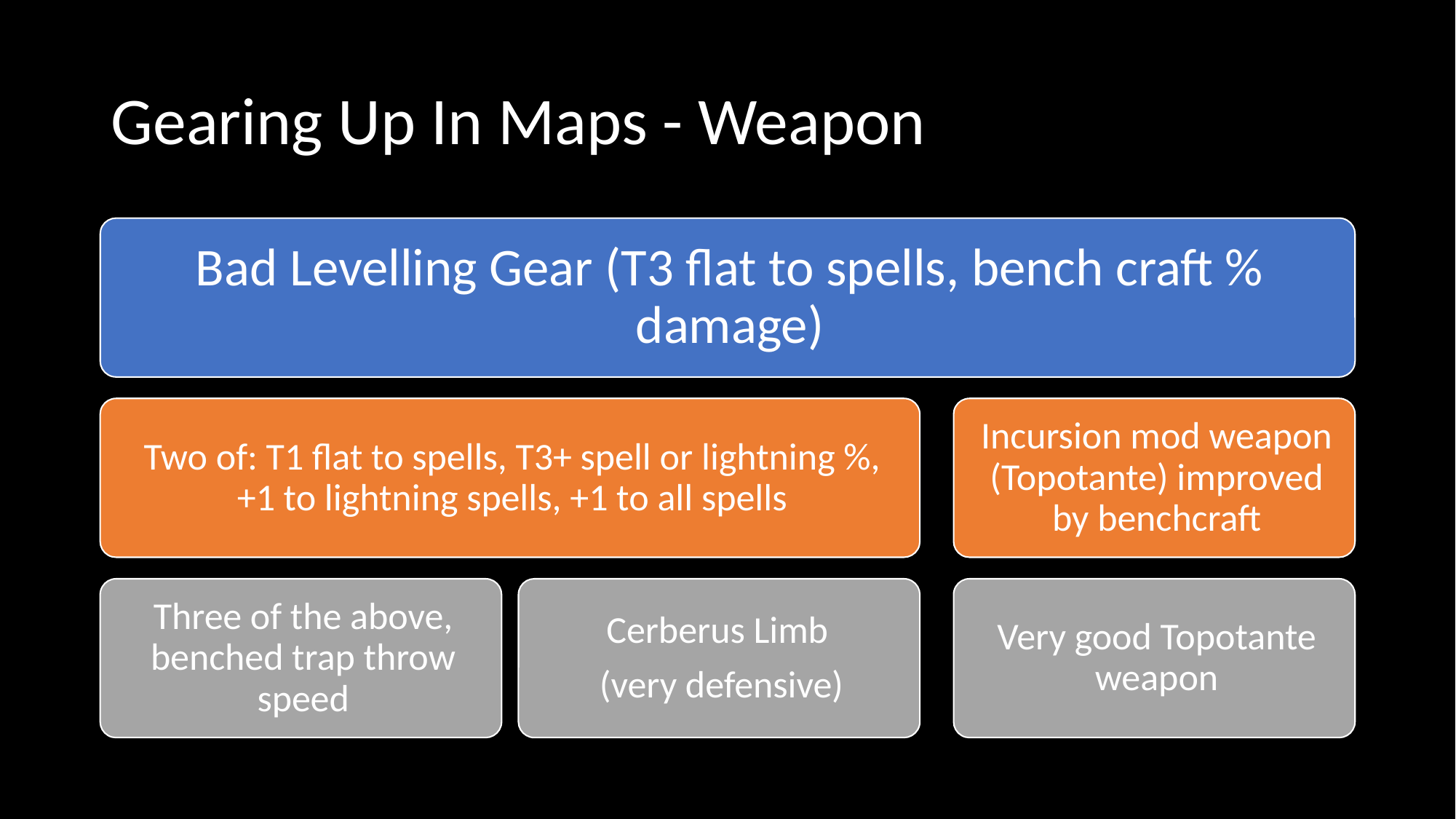

# Gearing Up In Maps - Weapon
Bad Levelling Gear (T3 flat to spells, bench craft % damage)
Two of: T1 flat to spells, T3+ spell or lightning %, +1 to lightning spells, +1 to all spells
Three of the above, benched trap throw speed
Cerberus Limb
(very defensive)
Incursion mod weapon (Topotante) improved by benchcraft
Very good Topotante weapon